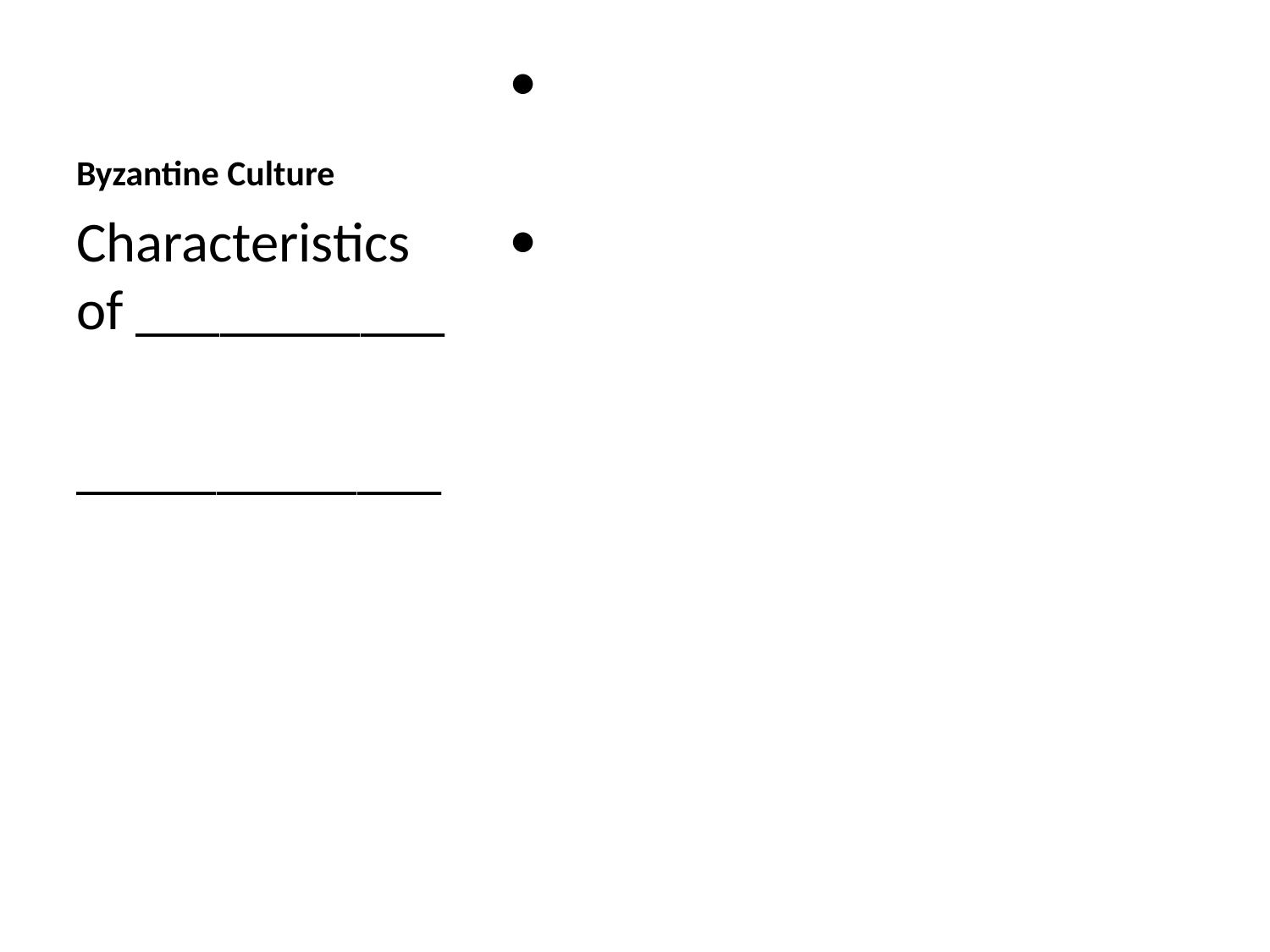

# Byzantine Culture
•

•

Characteristics of ___________

_____________